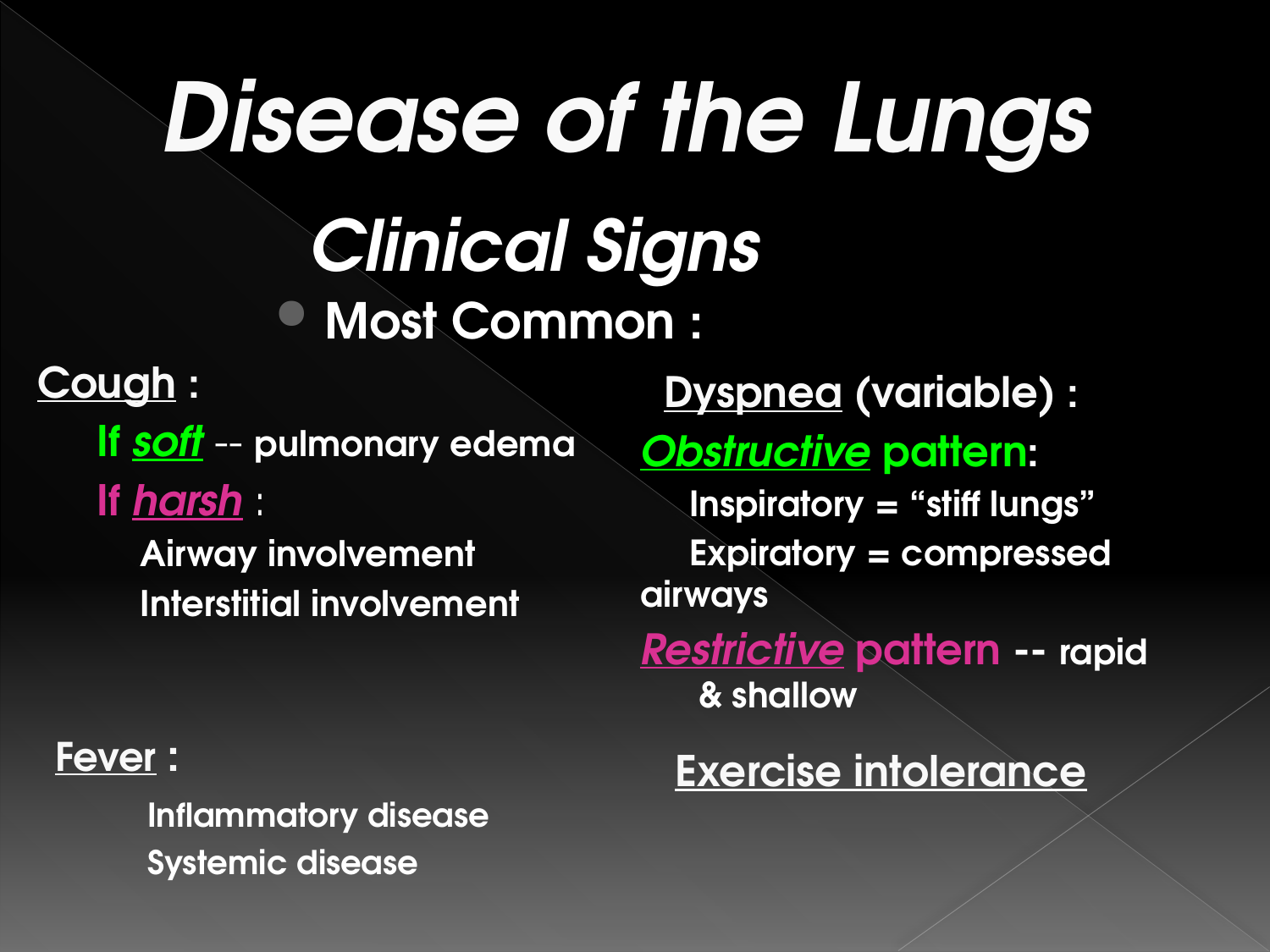

# Disease of the Lungs
Clinical Signs
Most Common :
Cough :
If soft -- pulmonary edema
If harsh :
Airway involvement
Interstitial involvement
	  Dyspnea (variable) :
		Obstructive pattern:
		     Inspiratory = “stiff lungs”
		     Expiratory = compressed 				 airways
		Restrictive pattern -- rapid 	      & shallow
Fever :
	Inflammatory disease
	Systemic disease
Exercise intolerance